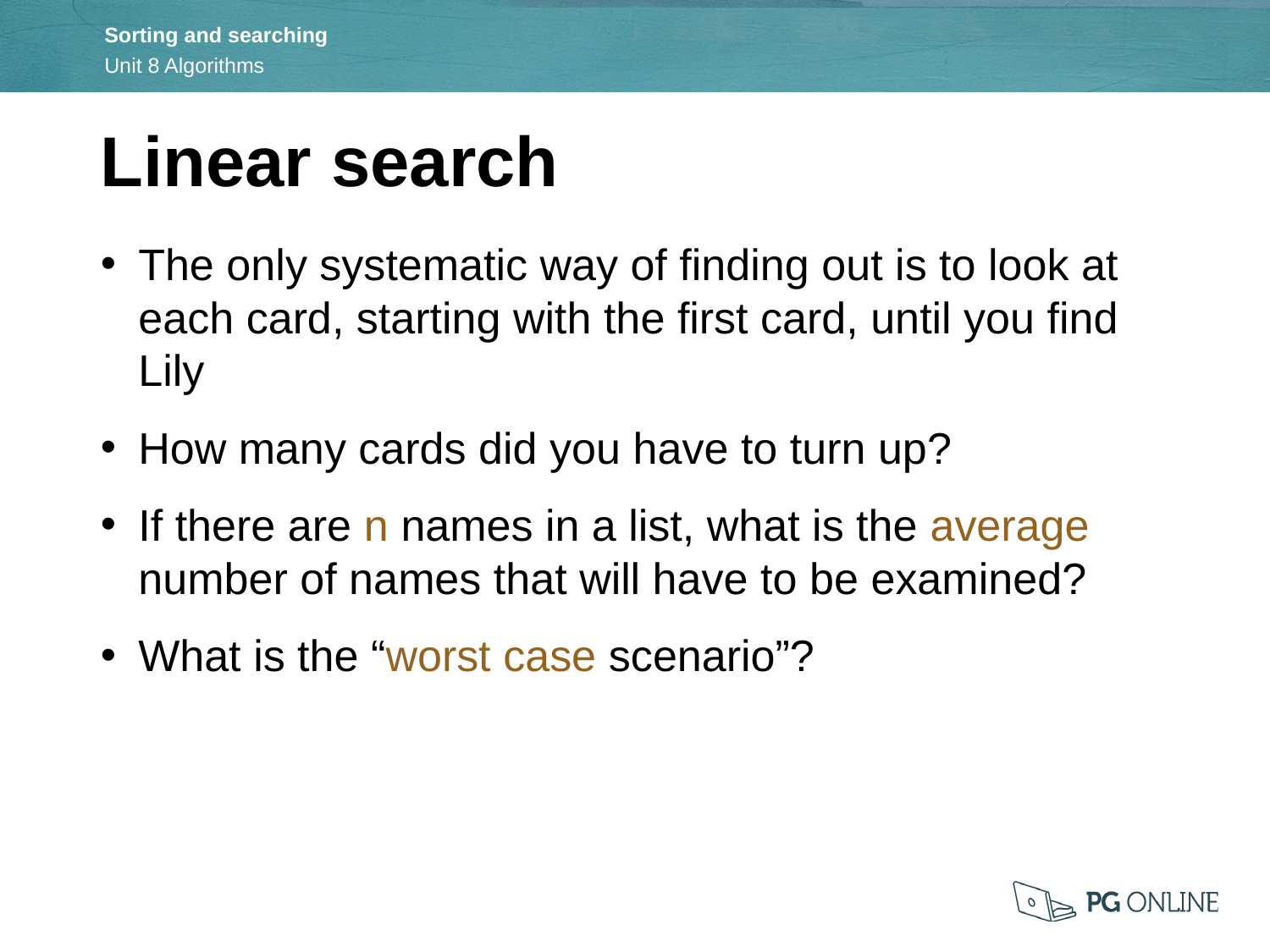

Linear search
The only systematic way of finding out is to look at each card, starting with the first card, until you find Lily
How many cards did you have to turn up?
If there are n names in a list, what is the average number of names that will have to be examined?
What is the “worst case scenario”?